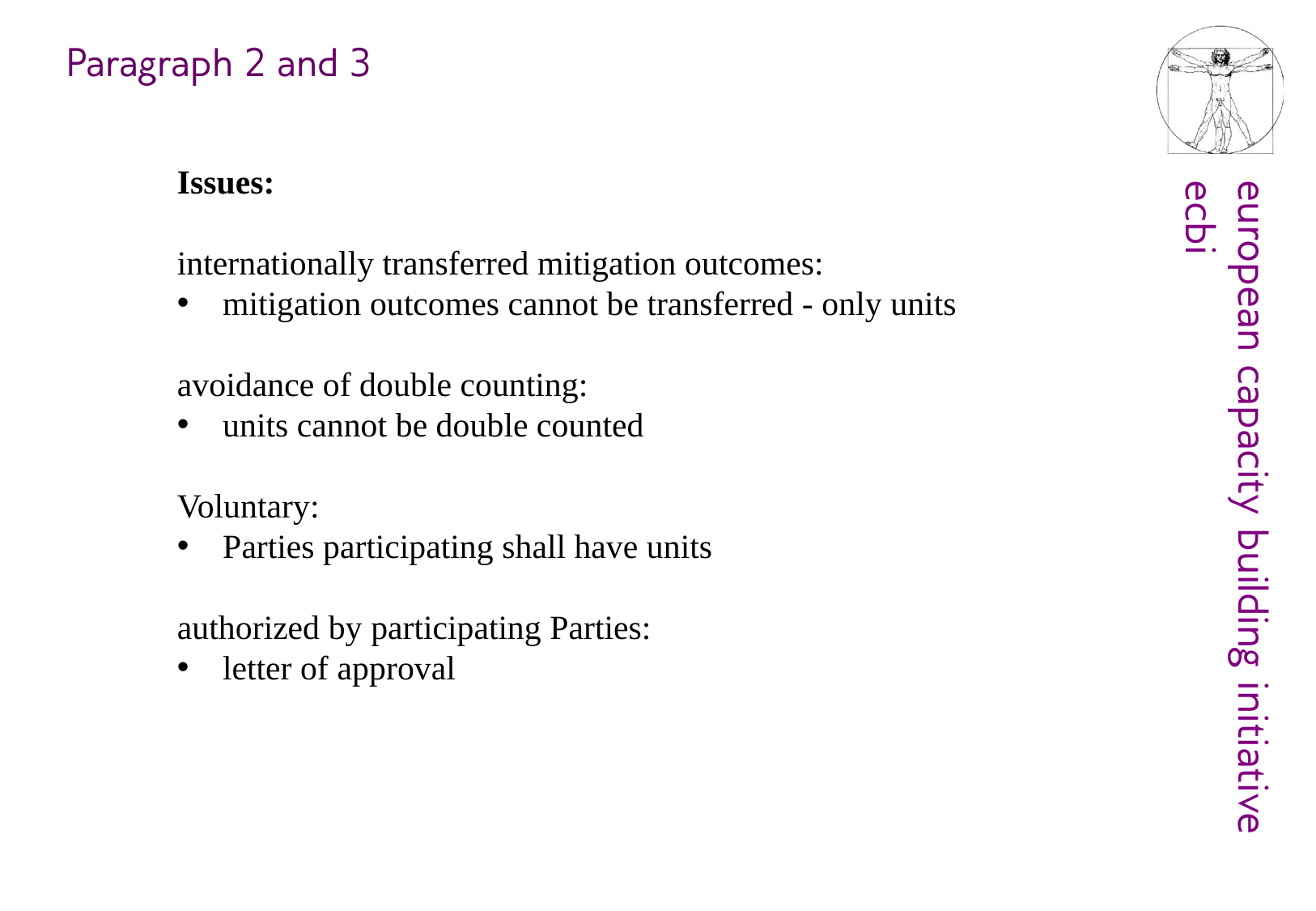

Paragraph 2 and 3
Issues:

internationally transferred mitigation outcomes:
mitigation outcomes cannot be transferred - only units

avoidance of double counting:
units cannot be double counted

Voluntary:
Parties participating shall have units

authorized by participating Parties:
letter of approval